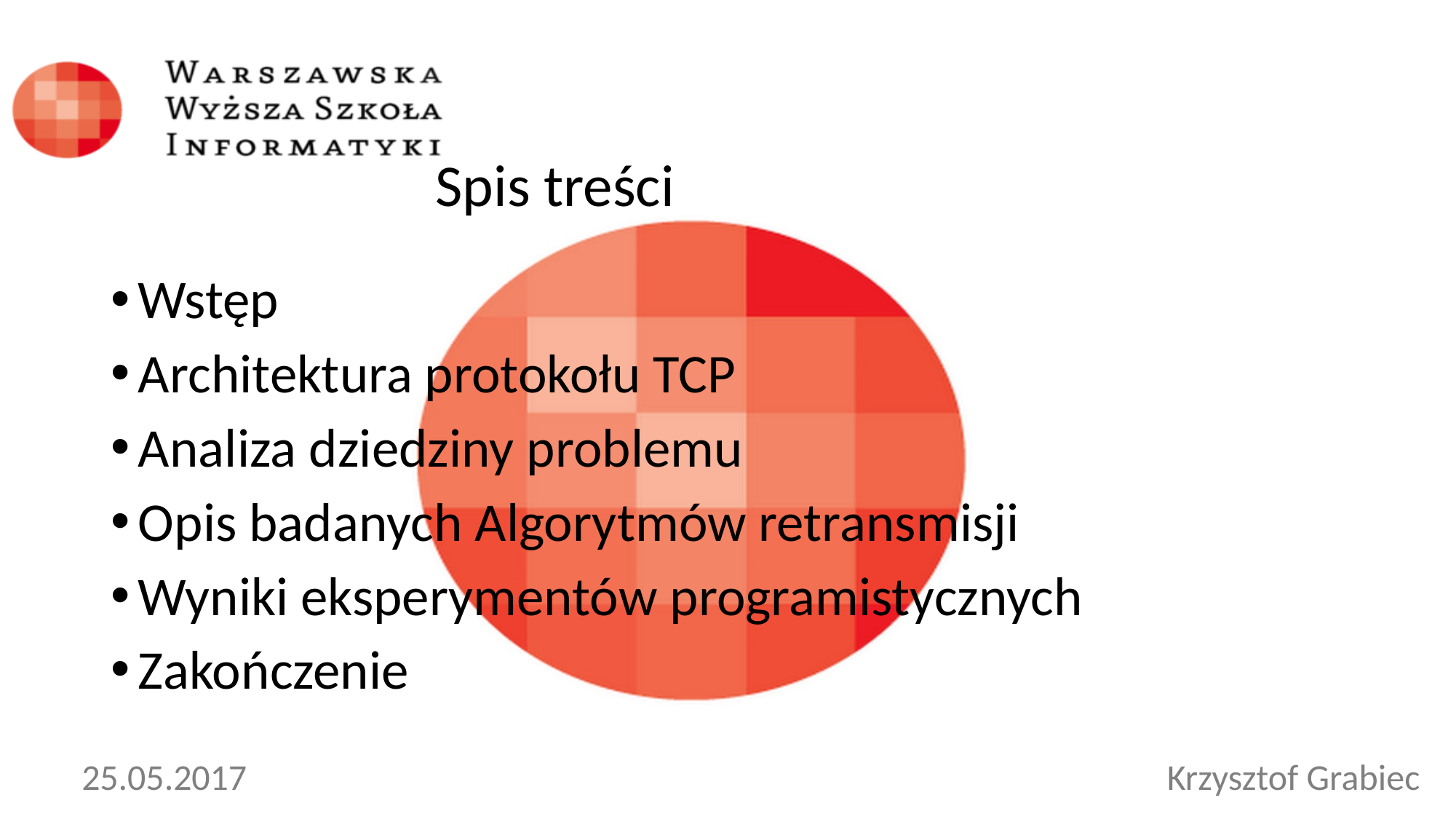

Spis treści
Wstęp
Architektura protokołu TCP
Analiza dziedziny problemu
Opis badanych Algorytmów retransmisji
Wyniki eksperymentów programistycznych
Zakończenie
25.05.2017
Krzysztof Grabiec